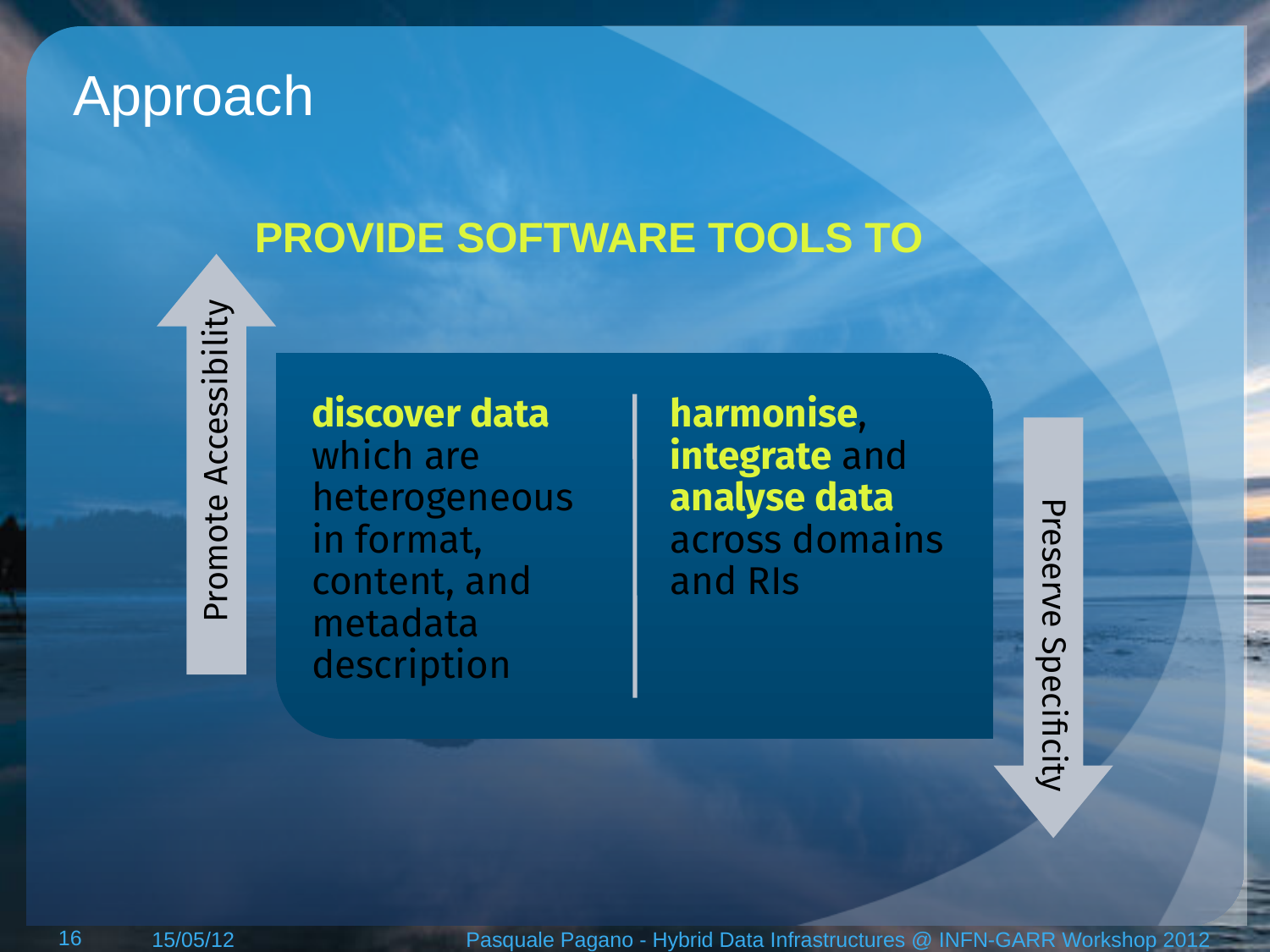

# Approach
Provide software tools to
discover data which are heterogeneous in format, content, and metadata description
harmonise, integrate and analyse data across domains and RIs
Promote Accessibility
Preserve Specificity
16
15/05/12
Pasquale Pagano - Hybrid Data Infrastructures @ INFN-GARR Workshop 2012